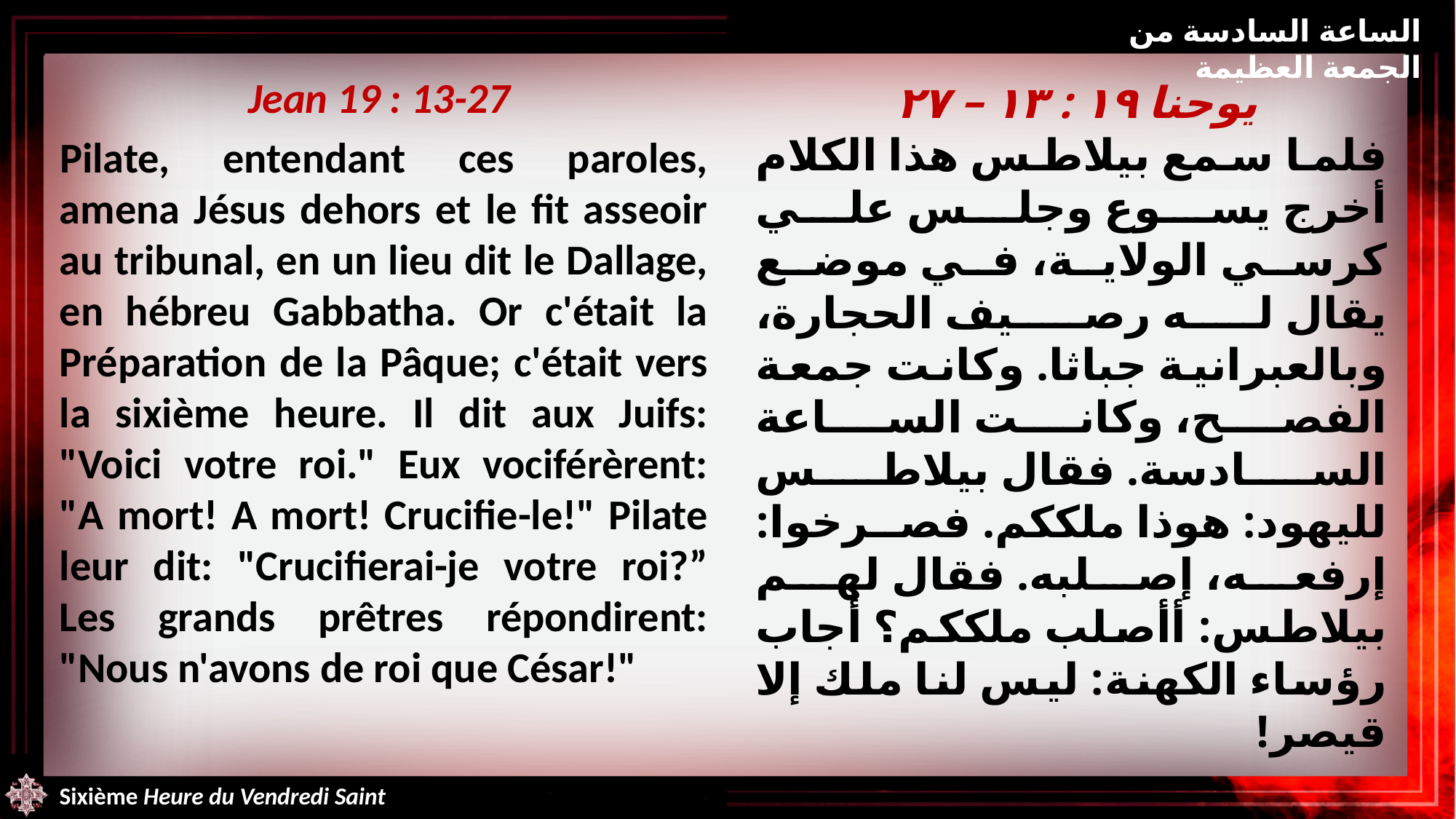

الساعة السادسة من الجمعة العظيمة
Jean 19 : 13-27
Pilate, entendant ces paroles, amena Jésus dehors et le fit asseoir au tribunal, en un lieu dit le Dallage, en hébreu Gabbatha. Or c'était la Préparation de la Pâque; c'était vers la sixième heure. Il dit aux Juifs: "Voici votre roi." Eux vociférèrent: "A mort! A mort! Crucifie-le!" Pilate leur dit: "Crucifierai-je votre roi?” Les grands prêtres répondirent: "Nous n'avons de roi que César!"
يوحنا ١٩ : ١٣ – ٢٧
فلما سمع بيلاطس هذا الكلام أخرج يسوع وجلس علي كرسي الولاية، في موضع يقال له رصيف الحجارة، وبالعبرانية جباثا. وكانت جمعة الفصح، وكانت الساعة السادسة. فقال بيلاطس لليهود: هوذا ملككم. فصرخوا: إرفعه، إصلبه. فقال لهم بيلاطس: أأصلب ملككم؟ أجاب رؤساء الكهنة: ليس لنا ملك إلا قيصر!
Sixième Heure du Vendredi Saint